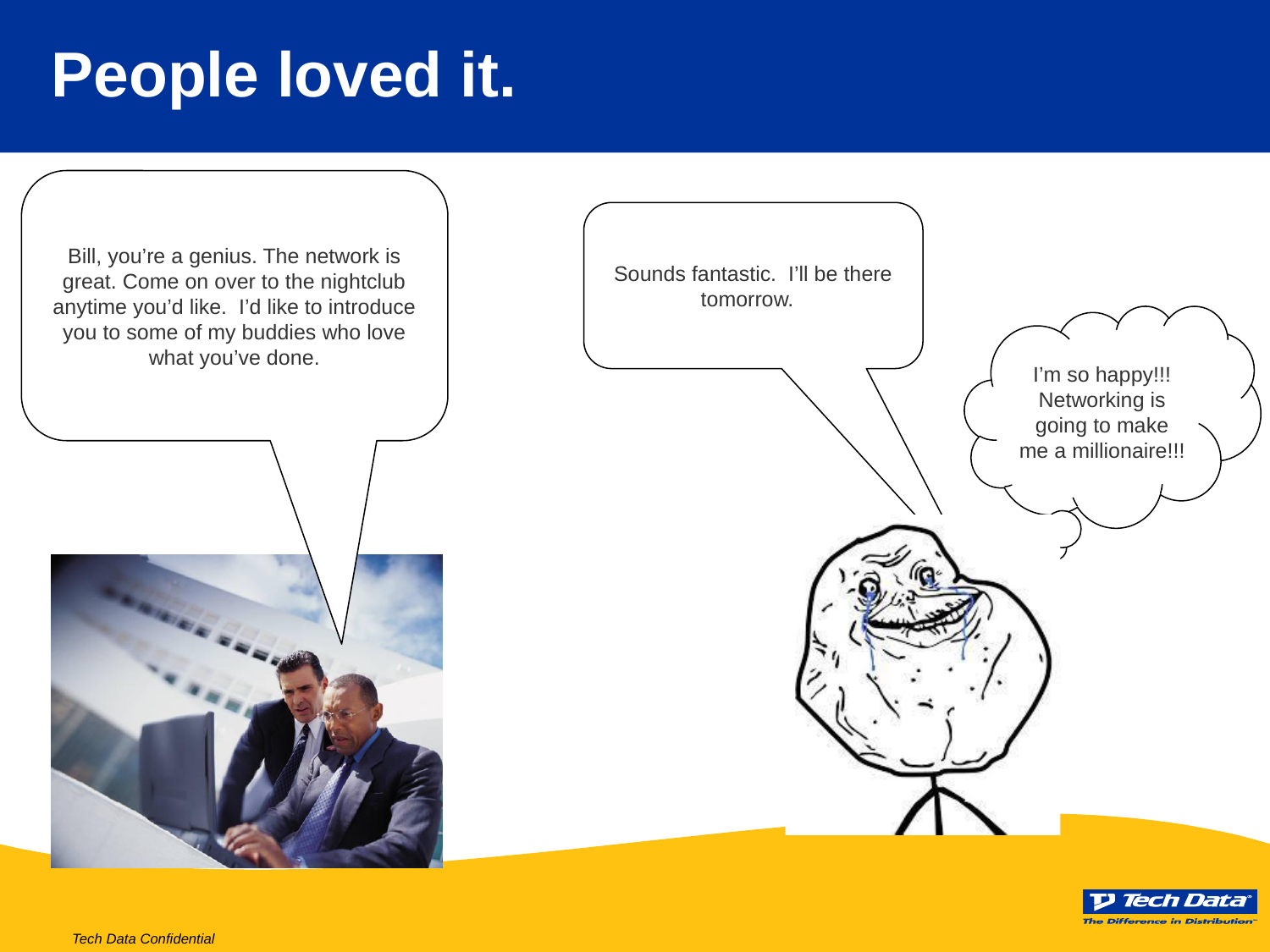

# People loved it.
Bill, you’re a genius. The network is great. Come on over to the nightclub anytime you’d like.  I’d like to introduce you to some of my buddies who love what you’ve done.
Sounds fantastic.  I’ll be there tomorrow.
I’m so happy!!! Networking is going to make me a millionaire!!!